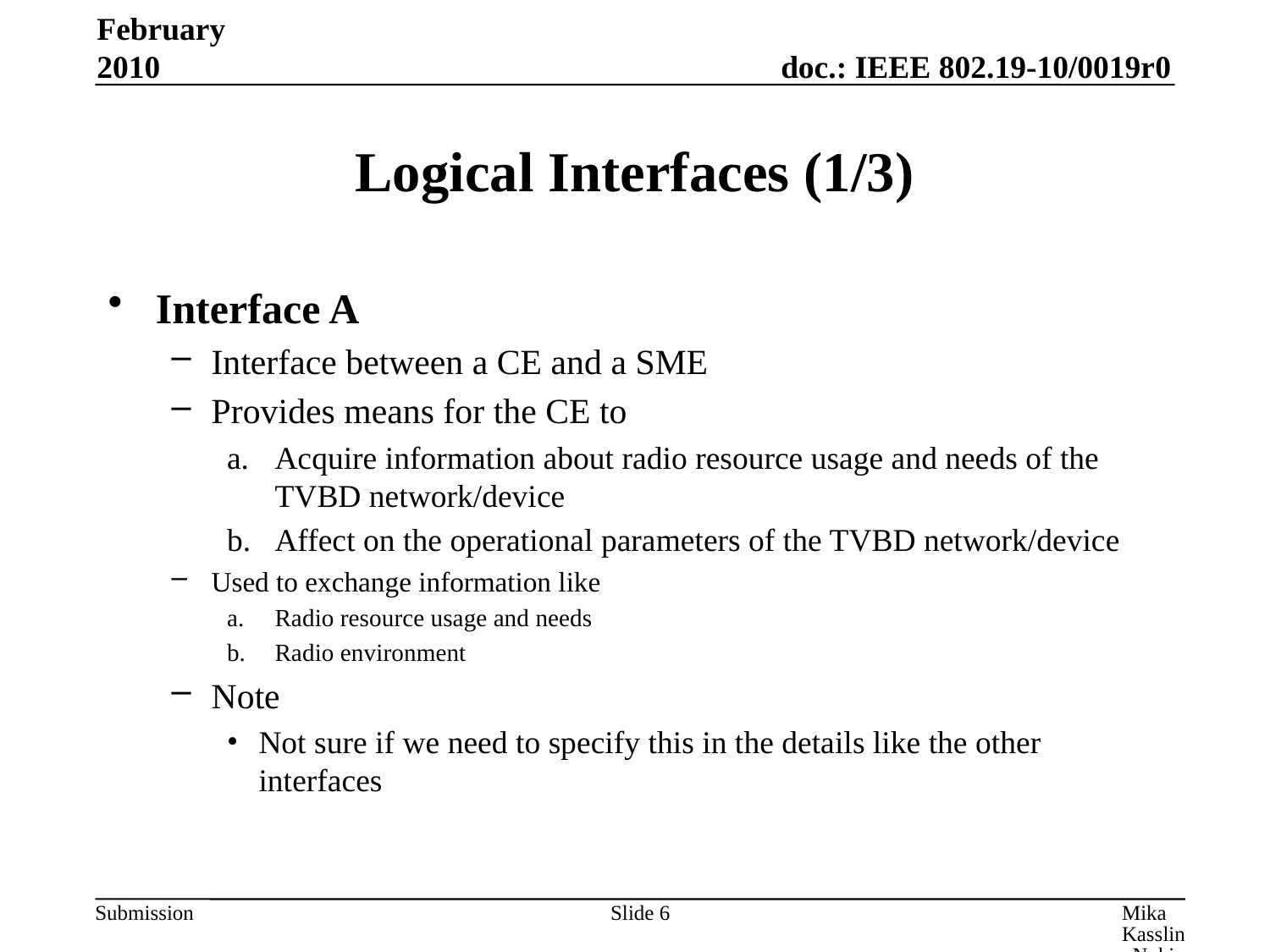

February 2010
# Logical Interfaces (1/3)
Interface A
Interface between a CE and a SME
Provides means for the CE to
Acquire information about radio resource usage and needs of the TVBD network/device
Affect on the operational parameters of the TVBD network/device
Used to exchange information like
Radio resource usage and needs
Radio environment
Note
Not sure if we need to specify this in the details like the other interfaces
Slide 6
Mika Kasslin, Nokia